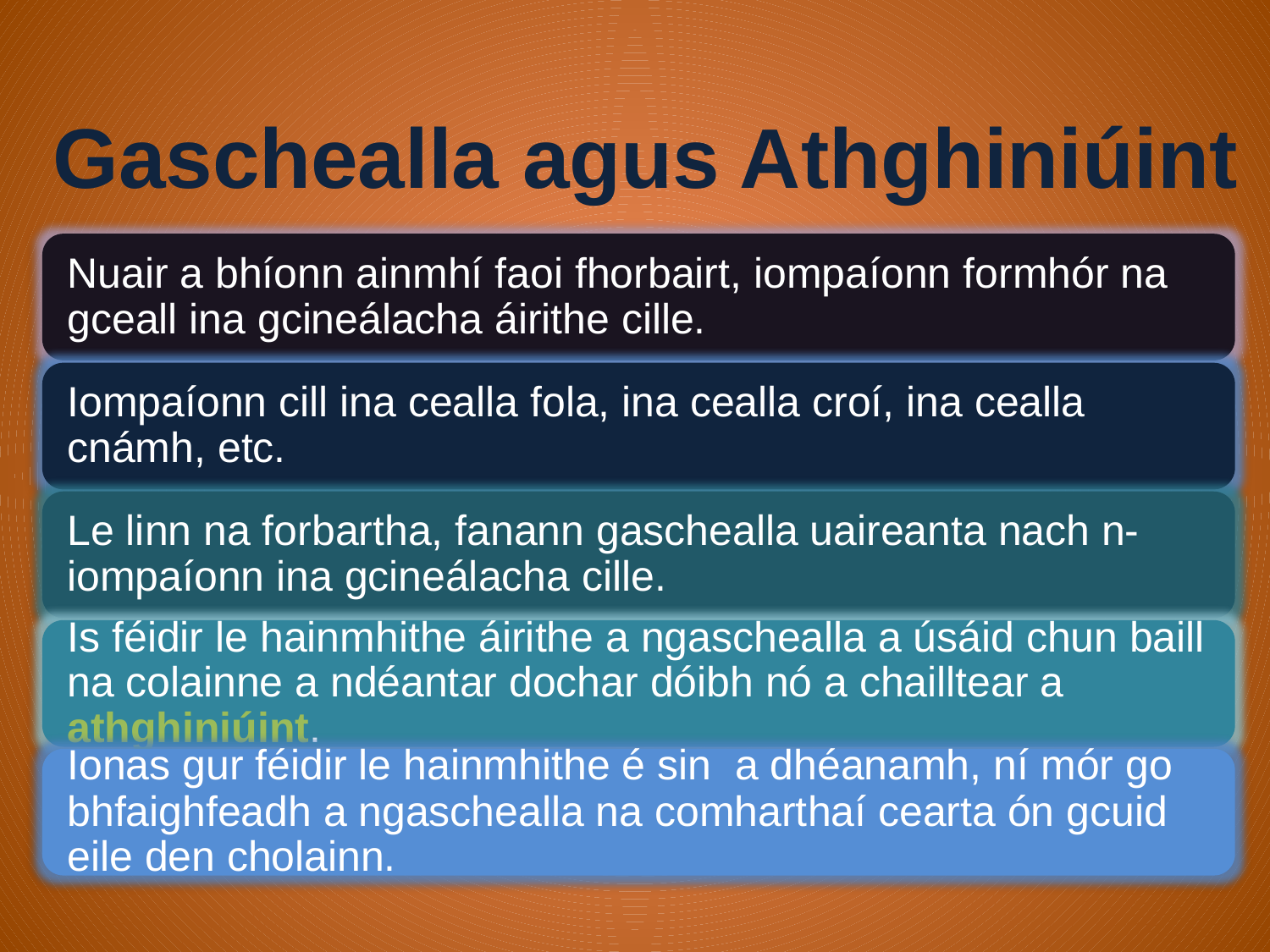

Gaschealla agus Athghiniúint
Nuair a bhíonn ainmhí faoi fhorbairt, iompaíonn formhór na gceall ina gcineálacha áirithe cille.
Iompaíonn cill ina cealla fola, ina cealla croí, ina cealla cnámh, etc.
Le linn na forbartha, fanann gaschealla uaireanta nach n-iompaíonn ina gcineálacha cille.
Is féidir le hainmhithe áirithe a ngaschealla a úsáid chun baill na colainne a ndéantar dochar dóibh nó a chailltear a athghiniúint.
Ionas gur féidir le hainmhithe é sin  a dhéanamh, ní mór go bhfaighfeadh a ngaschealla na comharthaí cearta ón gcuid eile den cholainn.